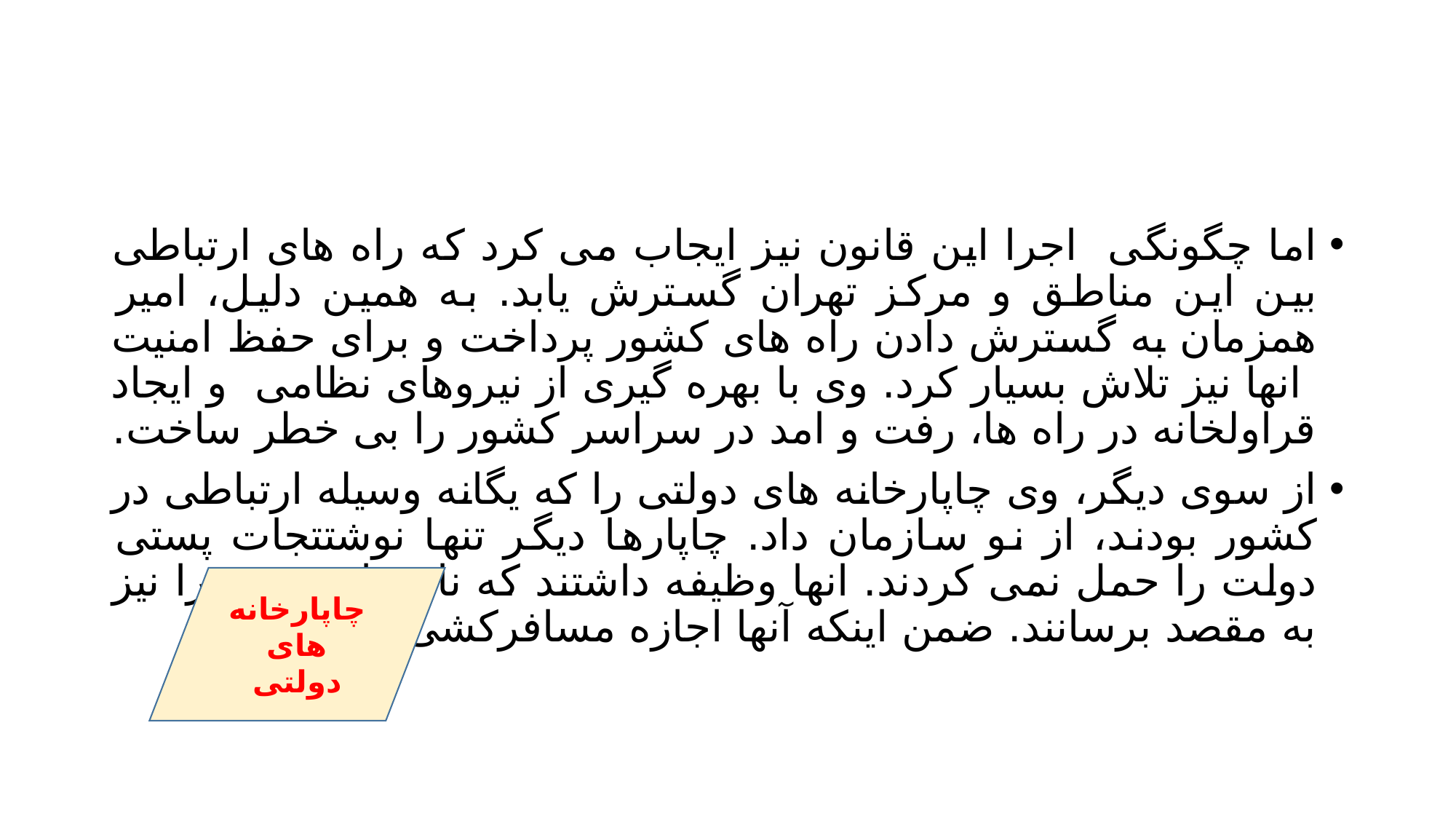

#
اما چگونگی  اجرا این قانون نیز ایجاب می کرد که راه های ارتباطی بین این مناطق و مرکز تهران گسترش یابد. به همین دلیل، امیر همزمان به گسترش دادن راه های کشور پرداخت و برای حفظ امنیت  انها نیز تلاش بسیار کرد. وی با بهره گیری از نیروهای نظامی  و ایجاد قراولخانه در راه ها، رفت و امد در سراسر کشور را بی خطر ساخت.
از سوی دیگر، وی چاپارخانه های دولتی را که یگانه وسیله ارتباطی در کشور بودند، از نو سازمان داد. چاپارها دیگر تنها نوشتتجات پستی دولت را حمل نمی کردند. انها وظیفه داشتند که نام های مردم را نیز به مقصد برسانند. ضمن اینکه آنها اجازه مسافرکشی هم داشتند.
چاپارخانه های دولتی